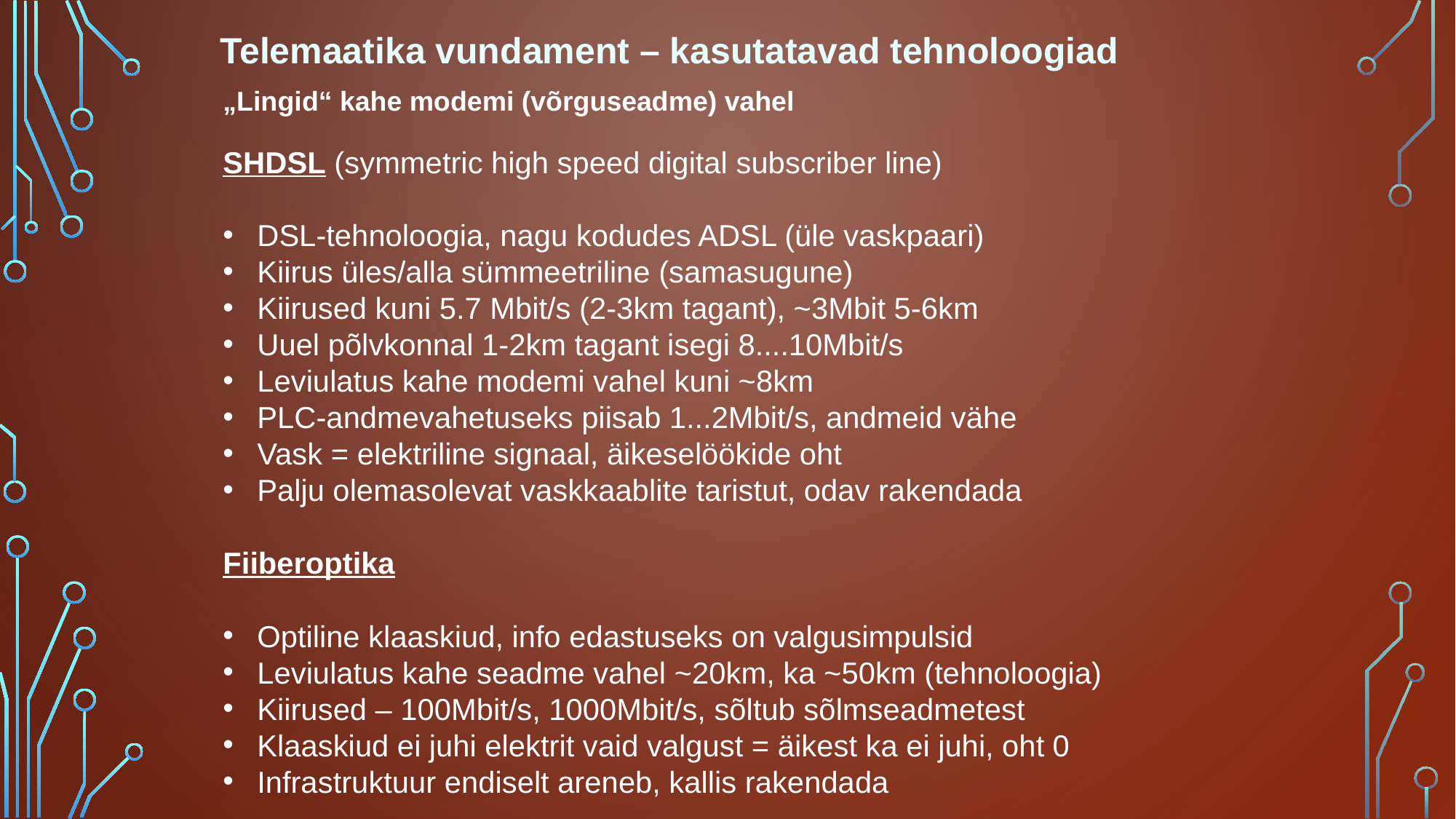

Telemaatika vundament – kasutatavad tehnoloogiad
„Lingid“ kahe modemi (võrguseadme) vahel
SHDSL (symmetric high speed digital subscriber line)

DSL-tehnoloogia, nagu kodudes ADSL (üle vaskpaari)
Kiirus üles/alla sümmeetriline (samasugune)
Kiirused kuni 5.7 Mbit/s (2-3km tagant), ~3Mbit 5-6km
Uuel põlvkonnal 1-2km tagant isegi 8....10Mbit/s
Leviulatus kahe modemi vahel kuni ~8km
PLC-andmevahetuseks piisab 1...2Mbit/s, andmeid vähe
Vask = elektriline signaal, äikeselöökide oht
Palju olemasolevat vaskkaablite taristut, odav rakendada

Fiiberoptika

Optiline klaaskiud, info edastuseks on valgusimpulsid
Leviulatus kahe seadme vahel ~20km, ka ~50km (tehnoloogia)
Kiirused – 100Mbit/s, 1000Mbit/s, sõltub sõlmseadmetest
Klaaskiud ei juhi elektrit vaid valgust = äikest ka ei juhi, oht 0
Infrastruktuur endiselt areneb, kallis rakendada